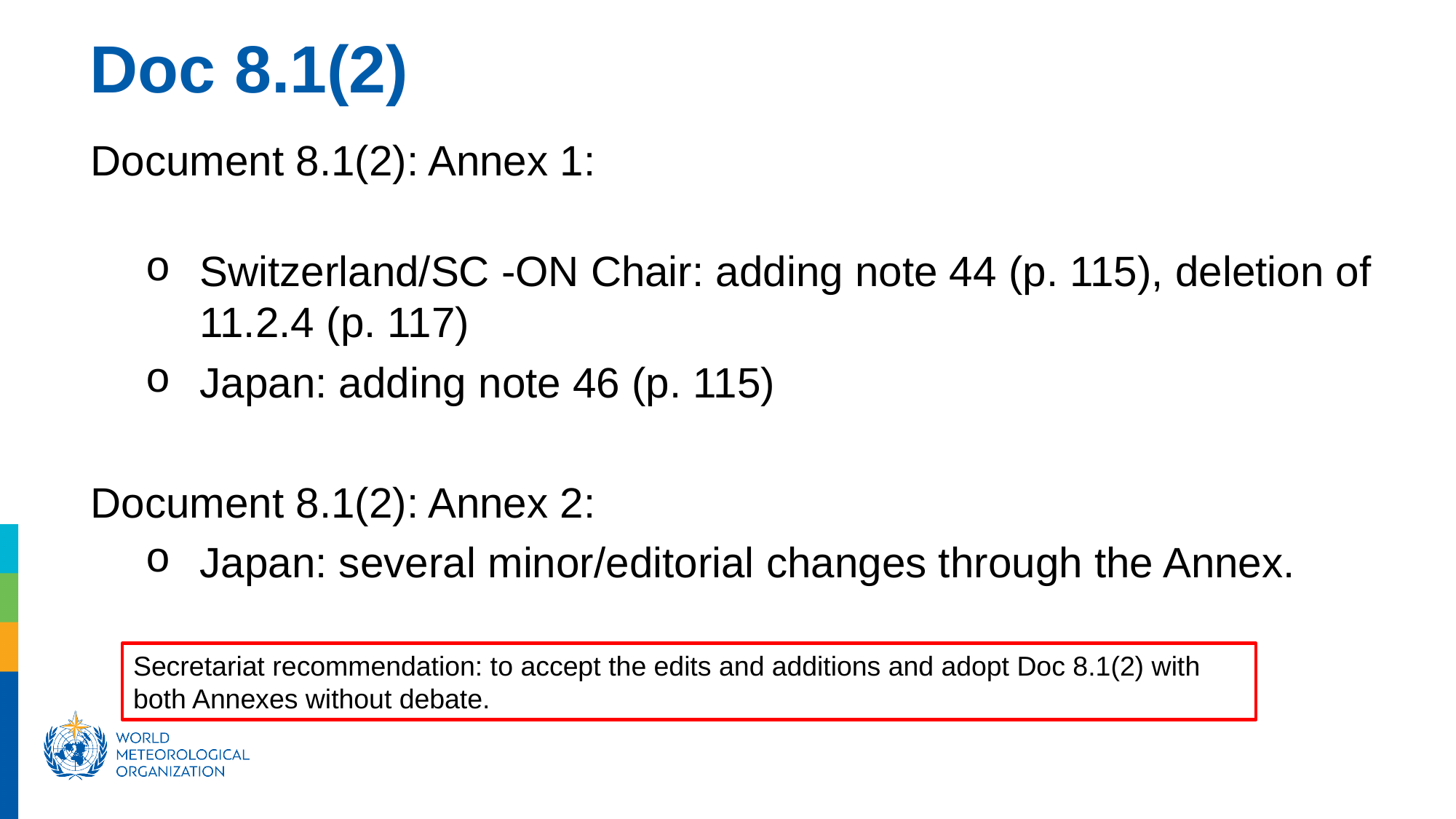

Doc 8.1(2)
Document 8.1(2): Annex 1:

Switzerland/SC -ON Chair: adding note 44 (p. 115), deletion of 11.2.4 (p. 117)
Japan: adding note 46 (p. 115)

Document 8.1(2): Annex 2:
Japan: several minor/editorial changes through the Annex.
Secretariat recommendation: to accept the edits and additions and adopt Doc 8.1(2) with both Annexes without debate.